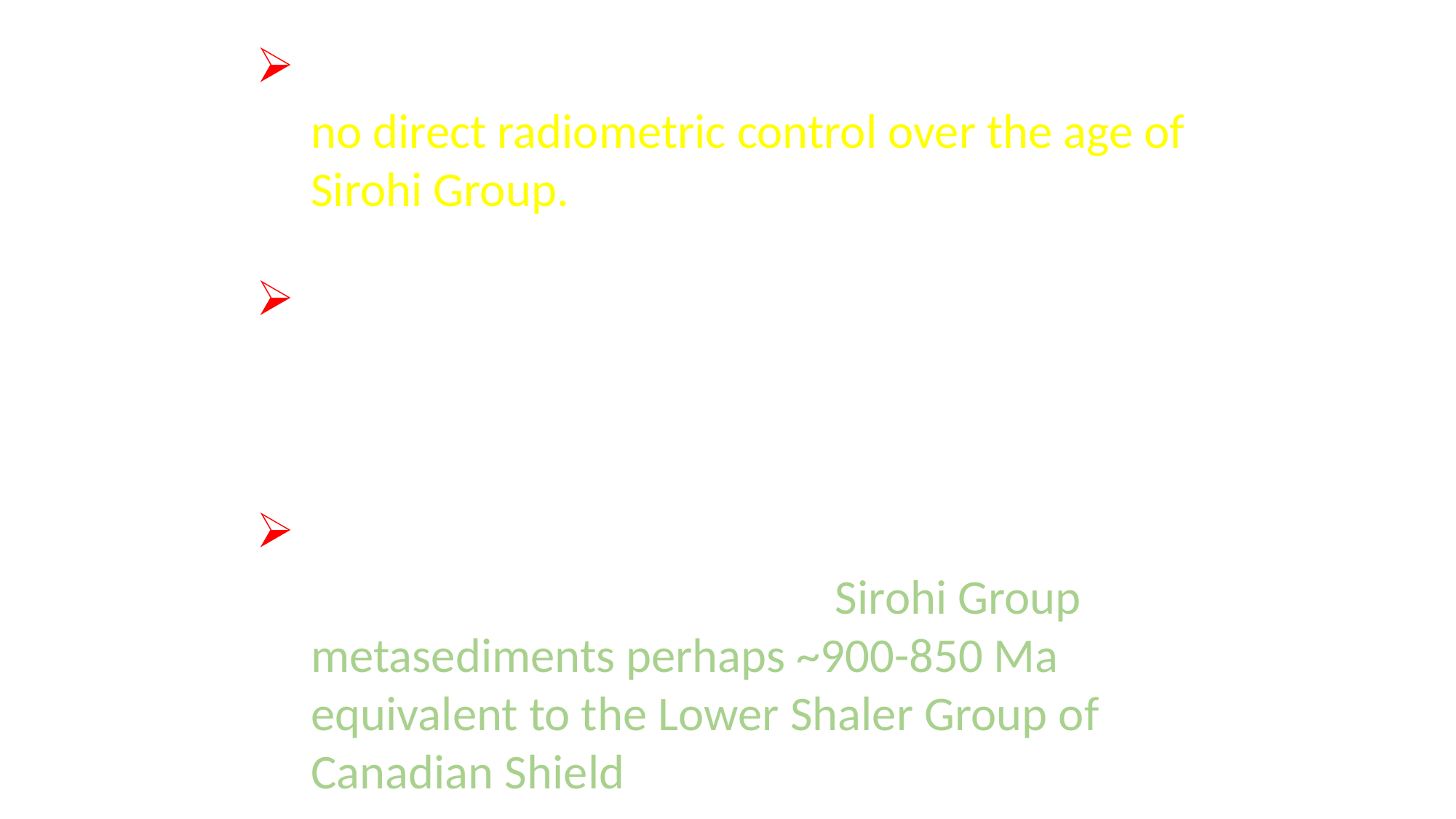

Like the  Aravalli & Delhi ensembles, there is no direct radiometric control over the age of Sirohi Group.

However, single zircon study from Veerwara indicates ~990-920 Ma age of the granitic basement of  the Sirohi Group.

The age suggests a much younger  startigraphic  status of the Sirohi Group metasediments perhaps ~900-850 Ma equivalent to the Lower Shaler Group of Canadian Shield.